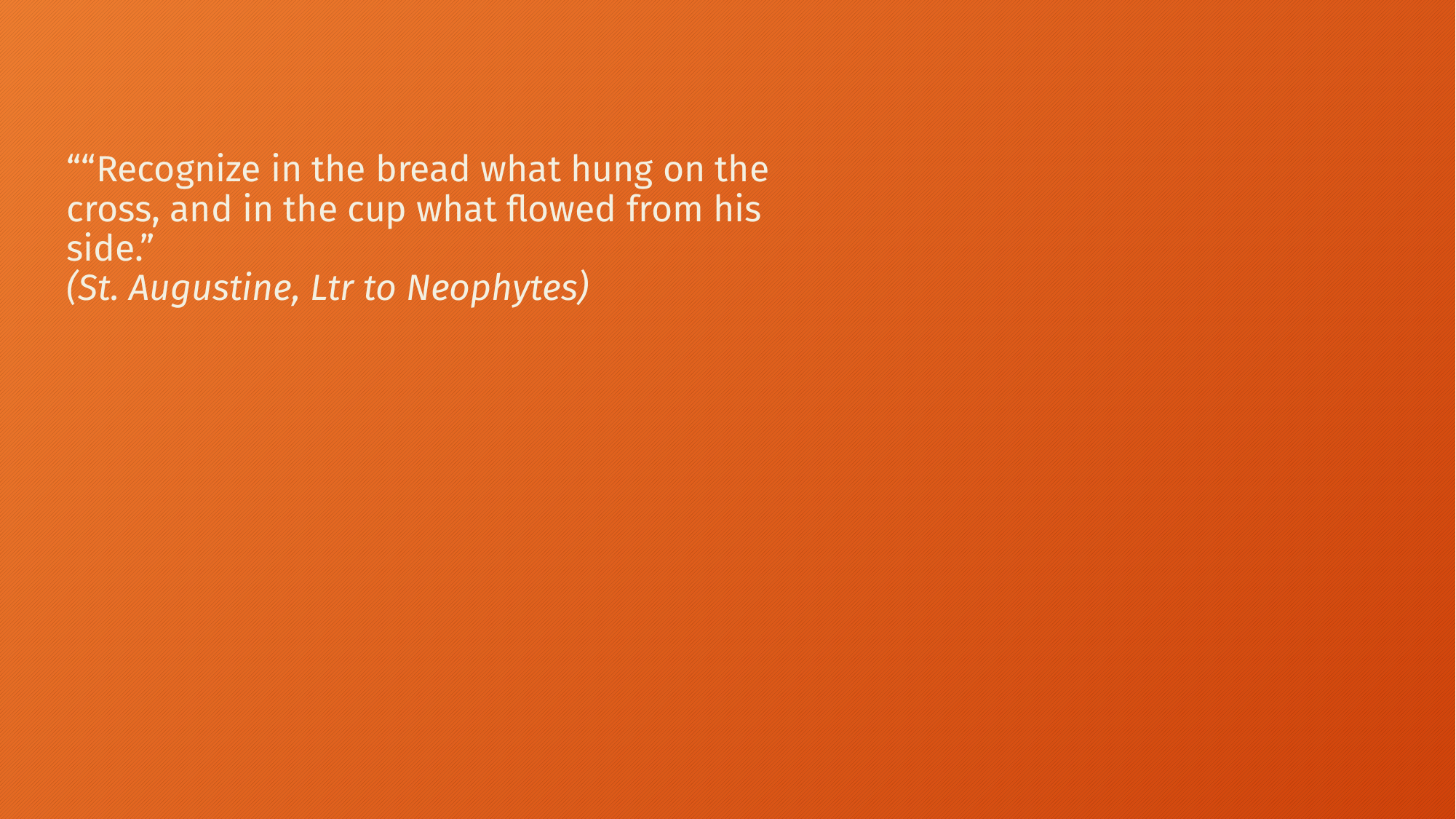

““Recognize in the bread what hung on the cross, and in the cup what flowed from his side.”
(St. Augustine, Ltr to Neophytes)